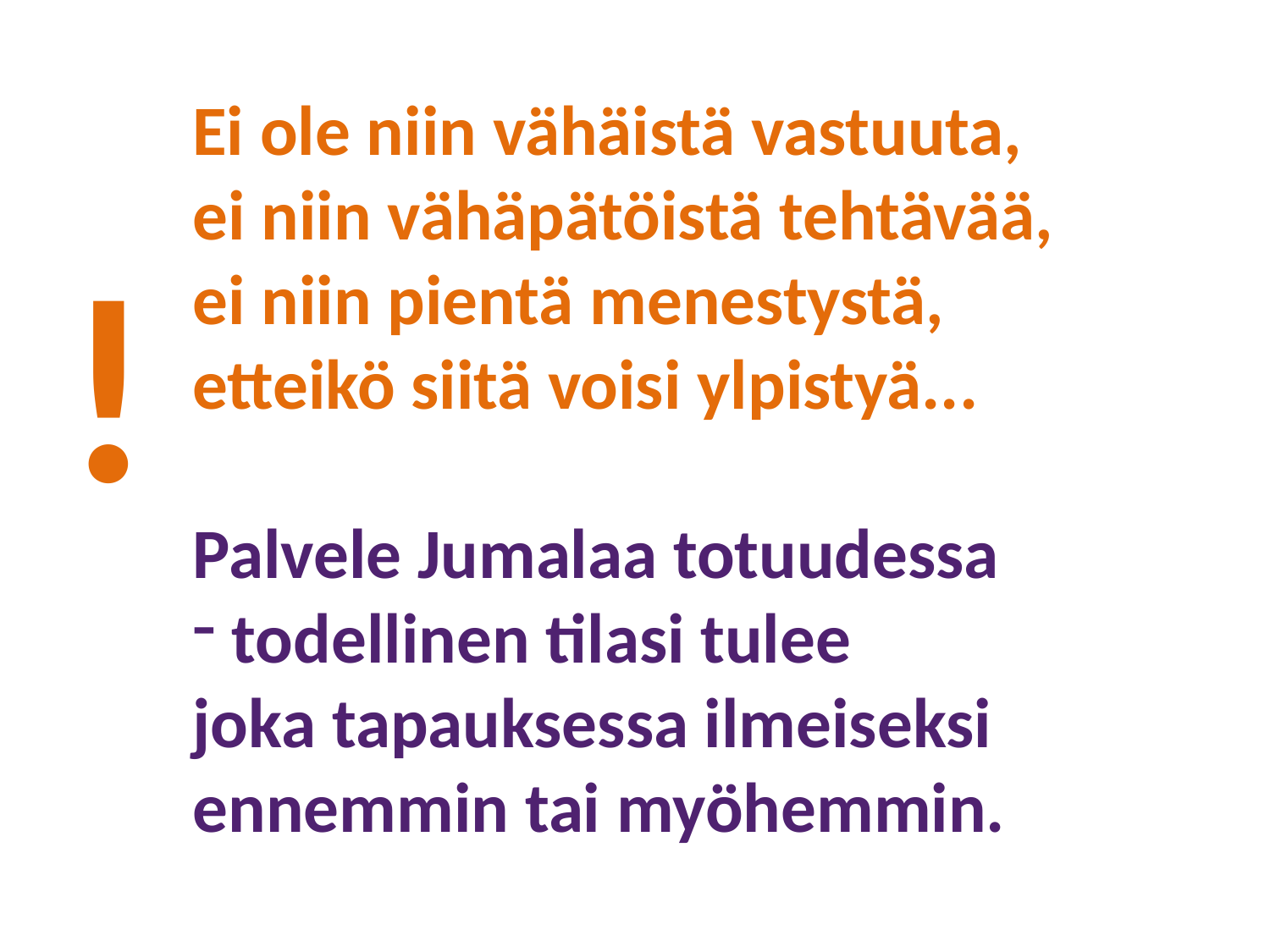

Ei ole niin vähäistä vastuuta,
ei niin vähäpätöistä tehtävää,
ei niin pientä menestystä,
etteikö siitä voisi ylpistyä...

Palvele Jumalaa totuudessa
 todellinen tilasi tulee
joka tapauksessa ilmeiseksi
ennemmin tai myöhemmin.
!